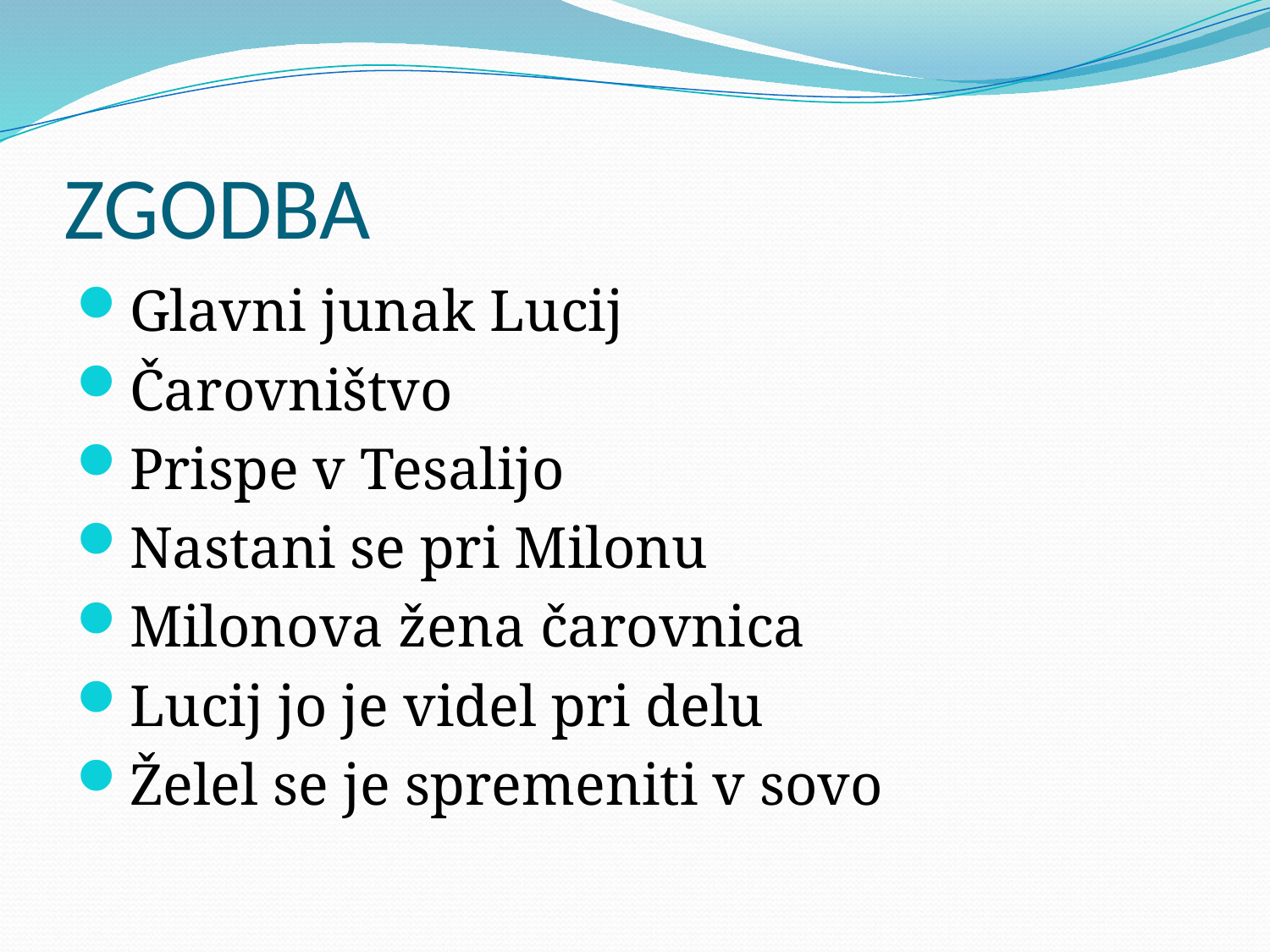

# ZGODBA
Glavni junak Lucij
Čarovništvo
Prispe v Tesalijo
Nastani se pri Milonu
Milonova žena čarovnica
Lucij jo je videl pri delu
Želel se je spremeniti v sovo